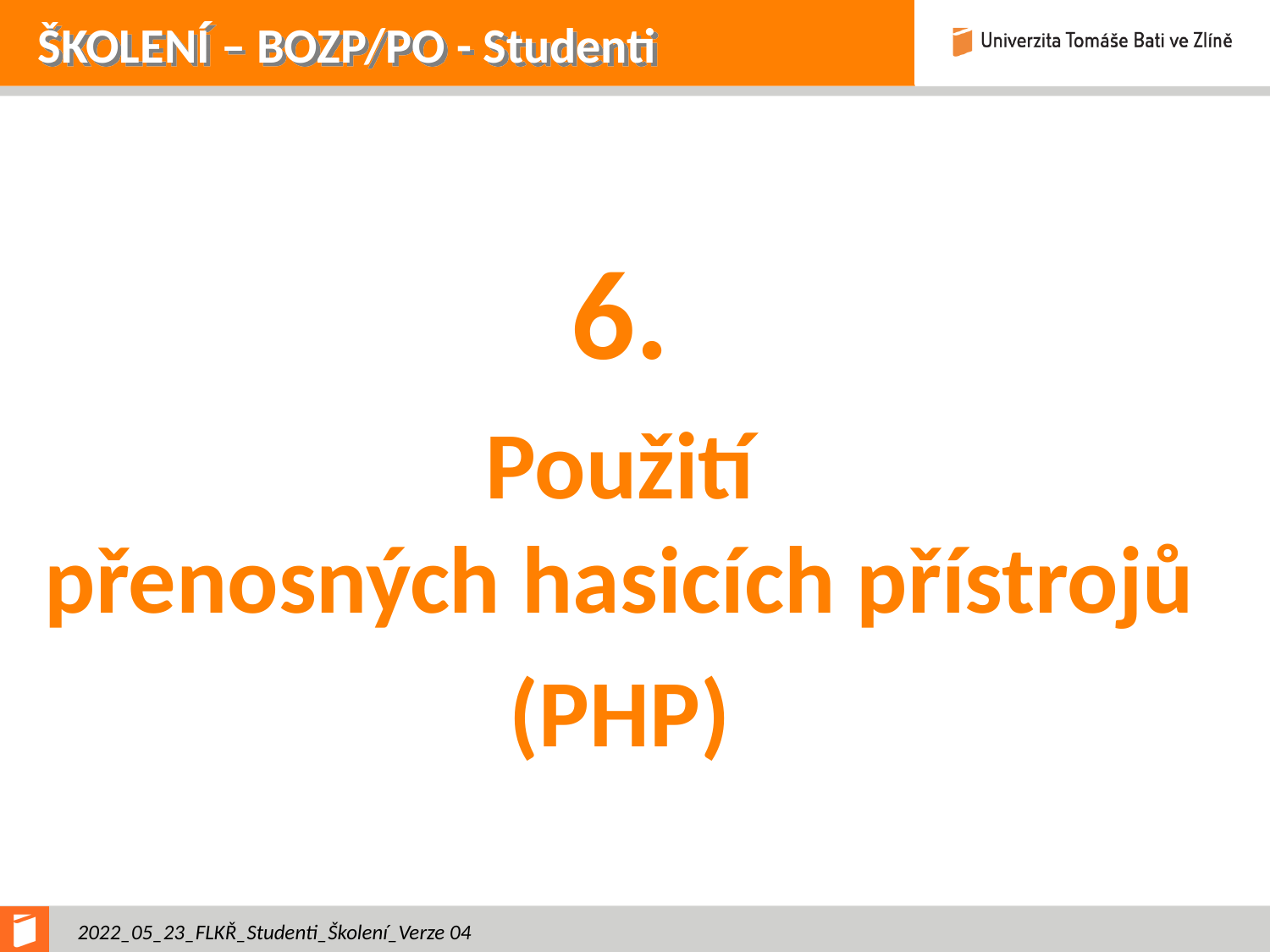

# ŠKOLENÍ – BOZP/PO - Studenti
6.
Použití
přenosných hasicích přístrojů
(PHP)

2022_05_23_FLKŘ_Studenti_Školení_Verze 04